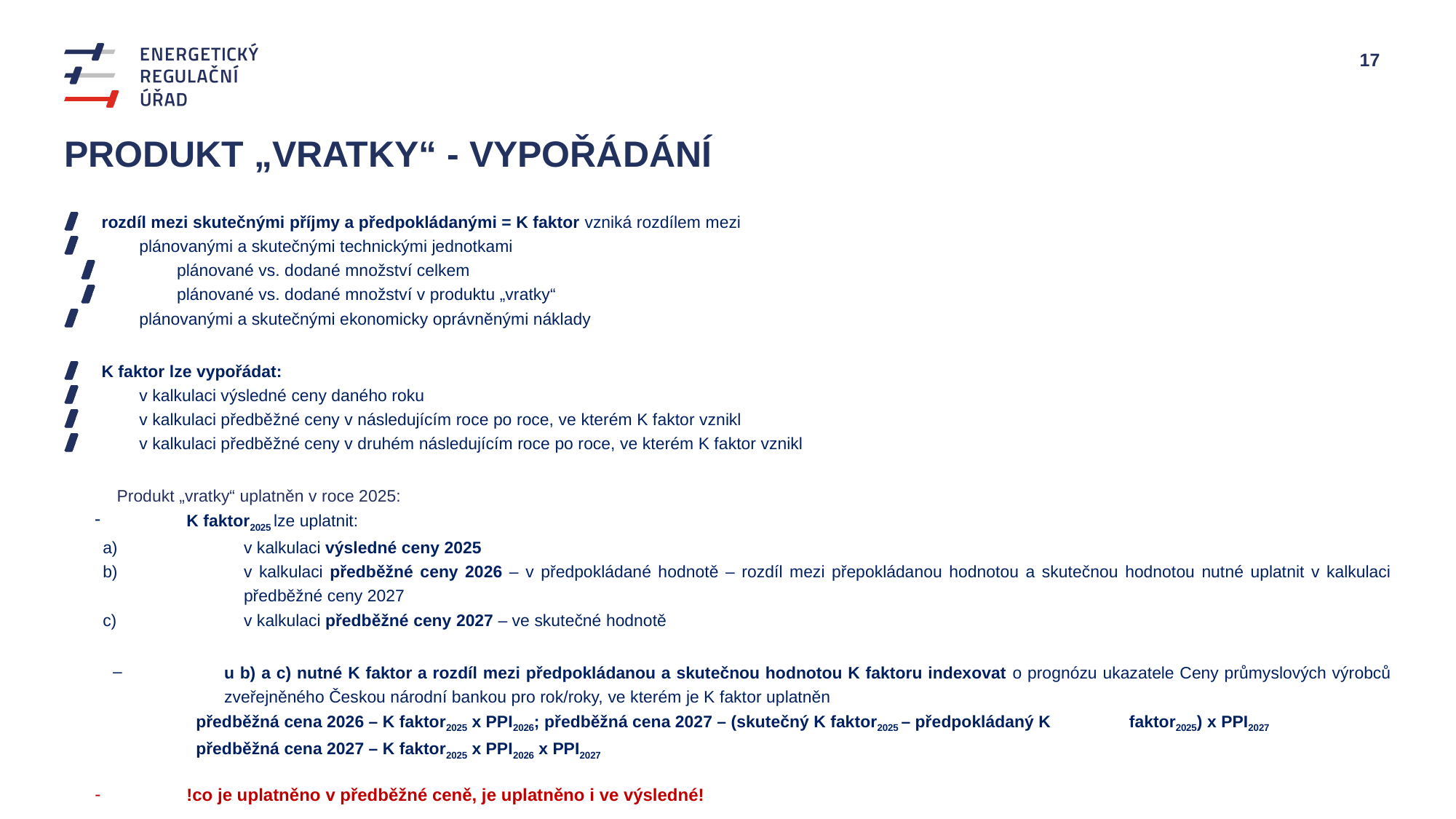

# Produkt „vratky“ - vypořádání
rozdíl mezi skutečnými příjmy a předpokládanými = K faktor vzniká rozdílem mezi
plánovanými a skutečnými technickými jednotkami
plánované vs. dodané množství celkem
plánované vs. dodané množství v produktu „vratky“
plánovanými a skutečnými ekonomicky oprávněnými náklady

K faktor lze vypořádat:
v kalkulaci výsledné ceny daného roku
v kalkulaci předběžné ceny v následujícím roce po roce, ve kterém K faktor vznikl
v kalkulaci předběžné ceny v druhém následujícím roce po roce, ve kterém K faktor vznikl

	Produkt „vratky“ uplatněn v roce 2025:
K faktor2025 lze uplatnit:
v kalkulaci výsledné ceny 2025
v kalkulaci předběžné ceny 2026 – v předpokládané hodnotě – rozdíl mezi přepokládanou hodnotou a skutečnou hodnotou nutné uplatnit v kalkulaci předběžné ceny 2027
v kalkulaci předběžné ceny 2027 – ve skutečné hodnotě

u b) a c) nutné K faktor a rozdíl mezi předpokládanou a skutečnou hodnotou K faktoru indexovat o prognózu ukazatele Ceny průmyslových výrobců zveřejněného Českou národní bankou pro rok/roky, ve kterém je K faktor uplatněn
	předběžná cena 2026 – K faktor2025 x PPI2026; předběžná cena 2027 – (skutečný K faktor2025 – předpokládaný K 										         faktor2025) x PPI2027
	předběžná cena 2027 – K faktor2025 x PPI2026 x PPI2027

!co je uplatněno v předběžné ceně, je uplatněno i ve výsledné!